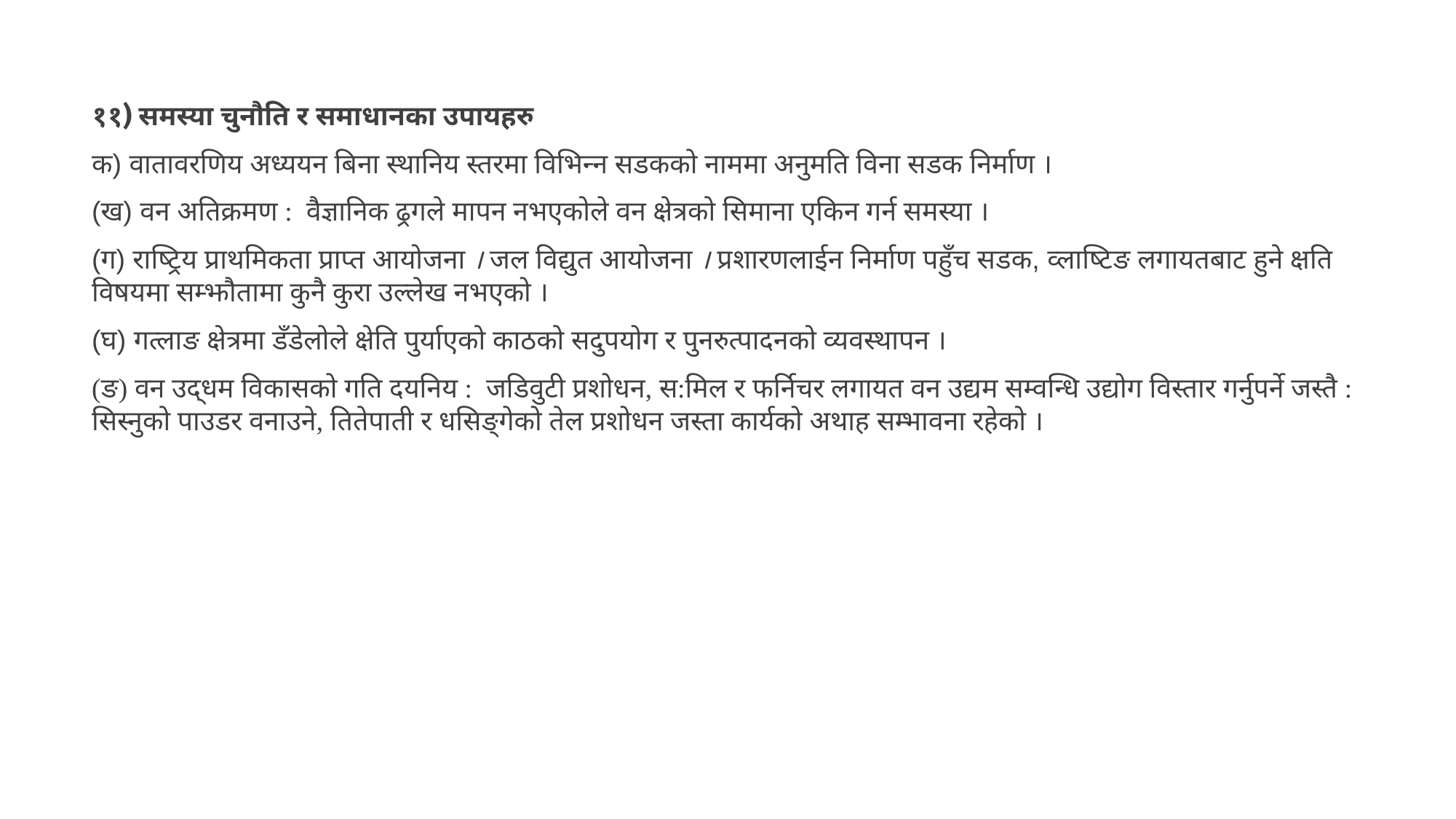

११) समस्या चुनौति र समाधानका उपायहरु
क) वातावरणिय अध्ययन बिना स्थानिय स्तरमा विभिन्न सडकको नाममा अनुमति विना सडक निर्माण ।
(ख) वन अतिक्रमण :  वैज्ञानिक ढ्रगले मापन नभएकोले वन क्षेत्रको सिमाना एकिन गर्न समस्या ।
(ग) राष्ट्रिय प्राथमिकता प्राप्त आयोजना । जल विद्युत आयोजना । प्रशारणलाईन निर्माण पहुँच सडक, व्लाष्टिङ लगायतबाट हुने क्षति विषयमा सम्झौतामा कुनै कुरा उल्लेख नभएको ।
(घ) गत्लाङ क्षेत्रमा डँडेलोले क्षेति पुर्याएको काठको सदुपयोग र पुनरुत्पादनको व्यवस्थापन ।
(ङ) वन उद्धम विकासको गति दयनिय :  जडिवुटी प्रशोधन, स:मिल र फर्निचर लगायत वन उद्यम सम्वन्धि उद्योग विस्तार गर्नुपर्ने जस्तै : सिस्नुको पाउडर वनाउने, तितेपाती र धसिङ्गेको तेल प्रशोधन जस्ता कार्यको अथाह सम्भावना रहेको ।